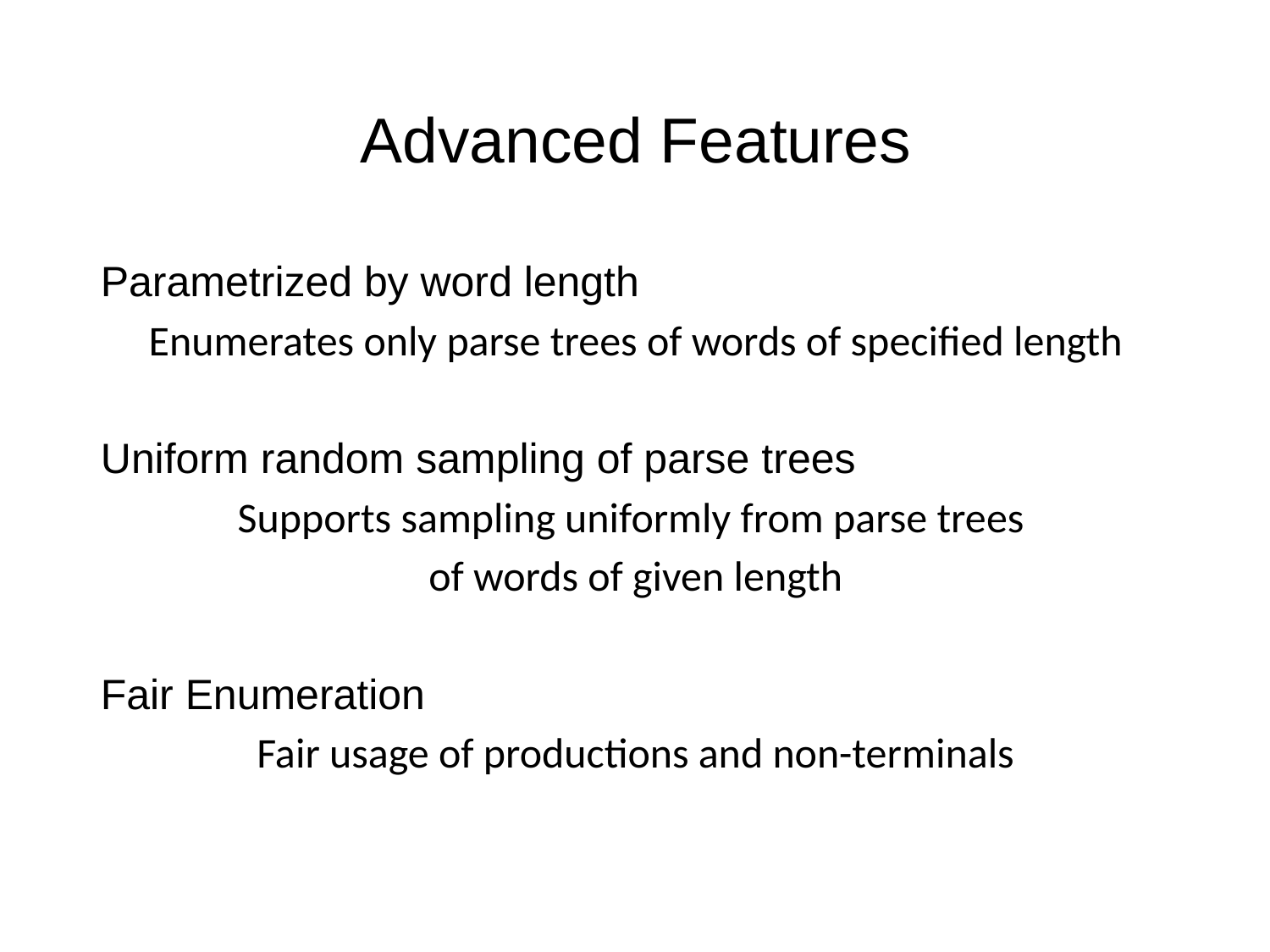

# Advanced Features
Parametrized by word length
Enumerates only parse trees of words of specified length

Uniform random sampling of parse trees
Supports sampling uniformly from parse trees
of words of given length

Fair Enumeration
Fair usage of productions and non-terminals